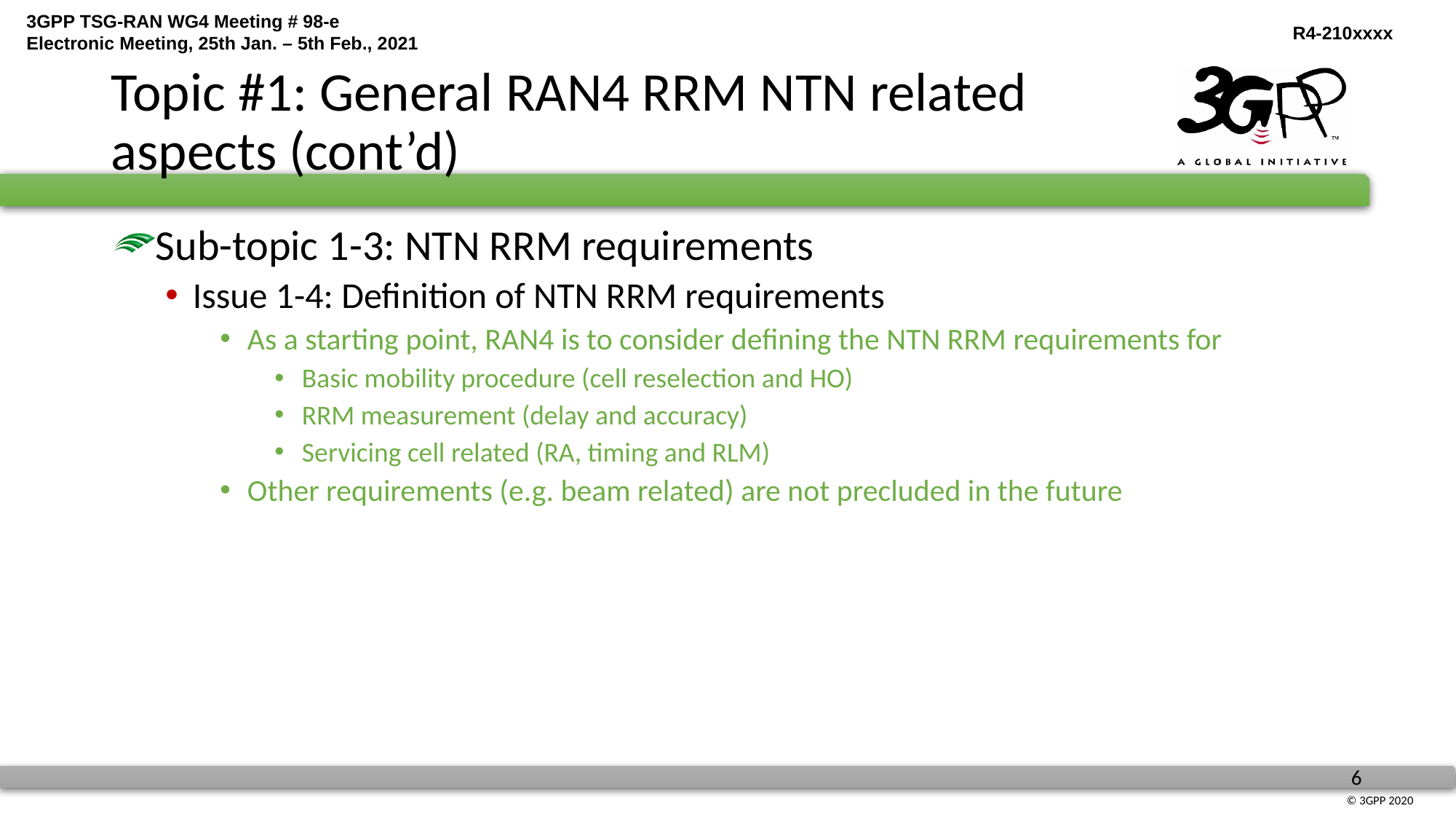

# Topic #1: General RAN4 RRM NTN related aspects (cont’d)
Sub-topic 1-3: NTN RRM requirements
Issue 1-4: Definition of NTN RRM requirements
As a starting point, RAN4 is to consider defining the NTN RRM requirements for
Basic mobility procedure (cell reselection and HO)
RRM measurement (delay and accuracy)
Servicing cell related (RA, timing and RLM)
Other requirements (e.g. beam related) are not precluded in the future